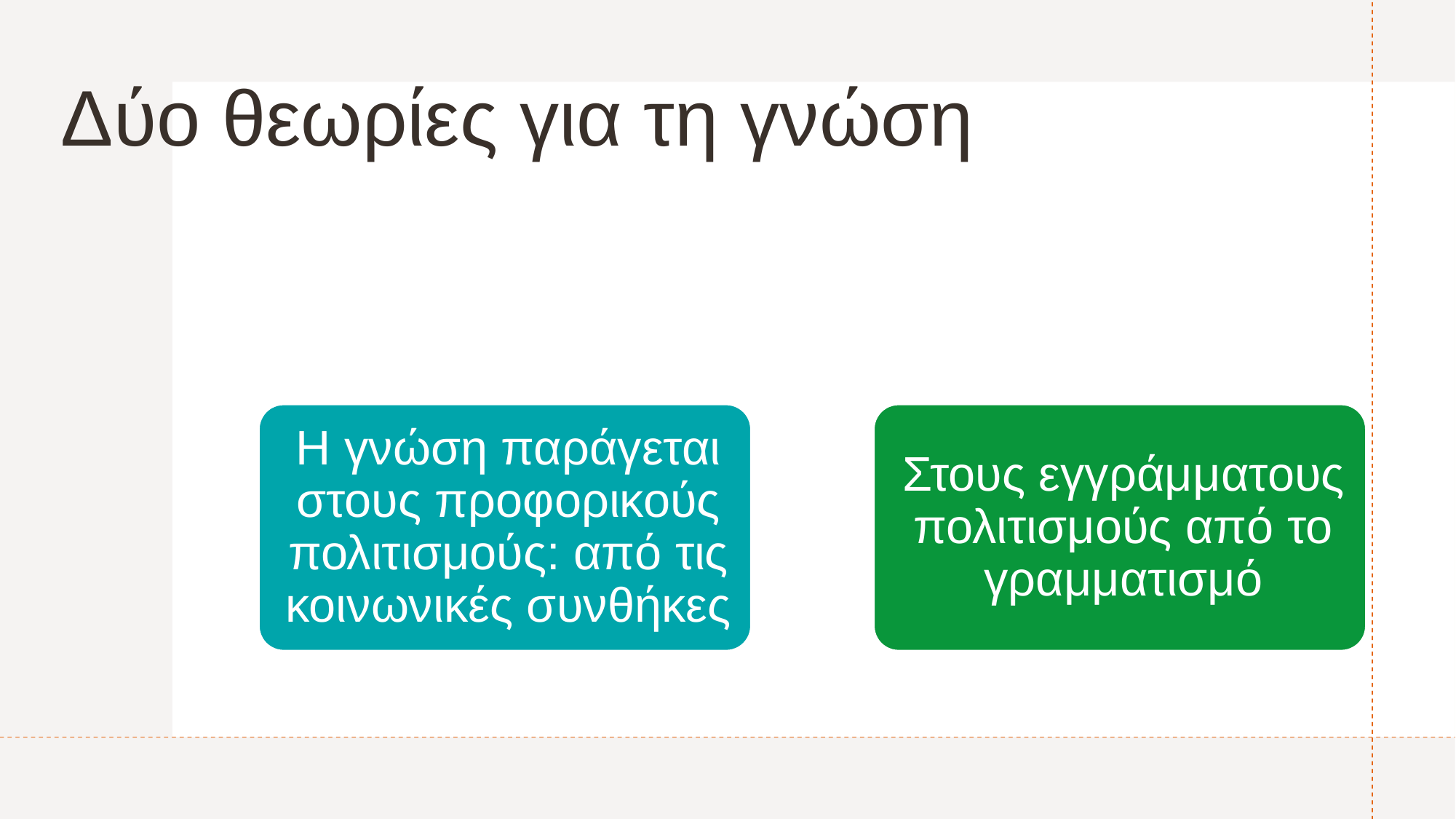

# Δύο θεωρίες για τη γνώση

Η γνώση παράγεται στους προφορικούς πολιτισμούς: από τις κοινωνικές συνθήκες
Στους εγγράμματους πολιτισμούς από το γραμματισμό